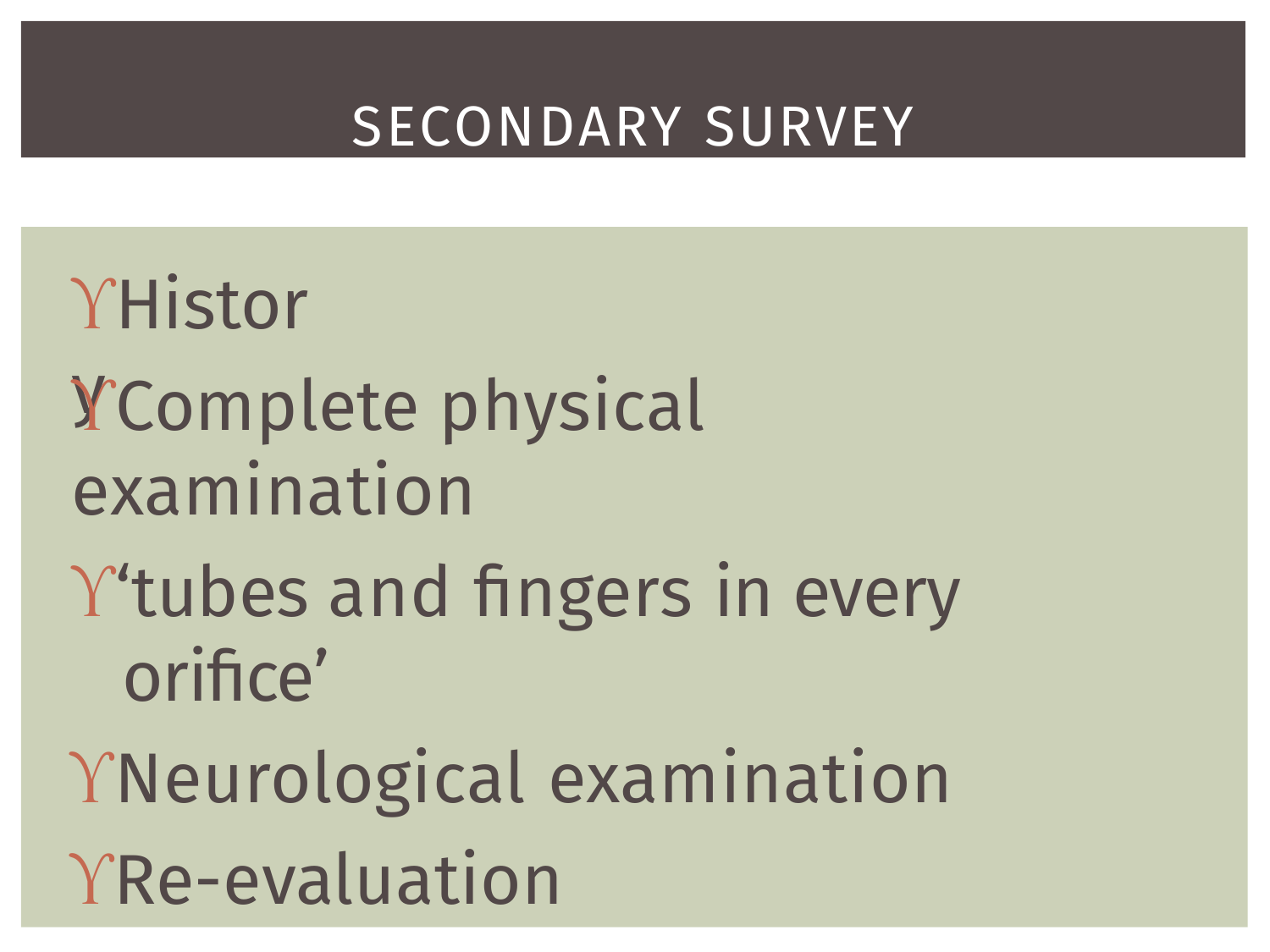

SECONDARY SURVEY
# ϒHistory
ϒComplete physical examination
ϒ‘tubes and fingers in every  orifice’
ϒNeurological examination
ϒRe-evaluation